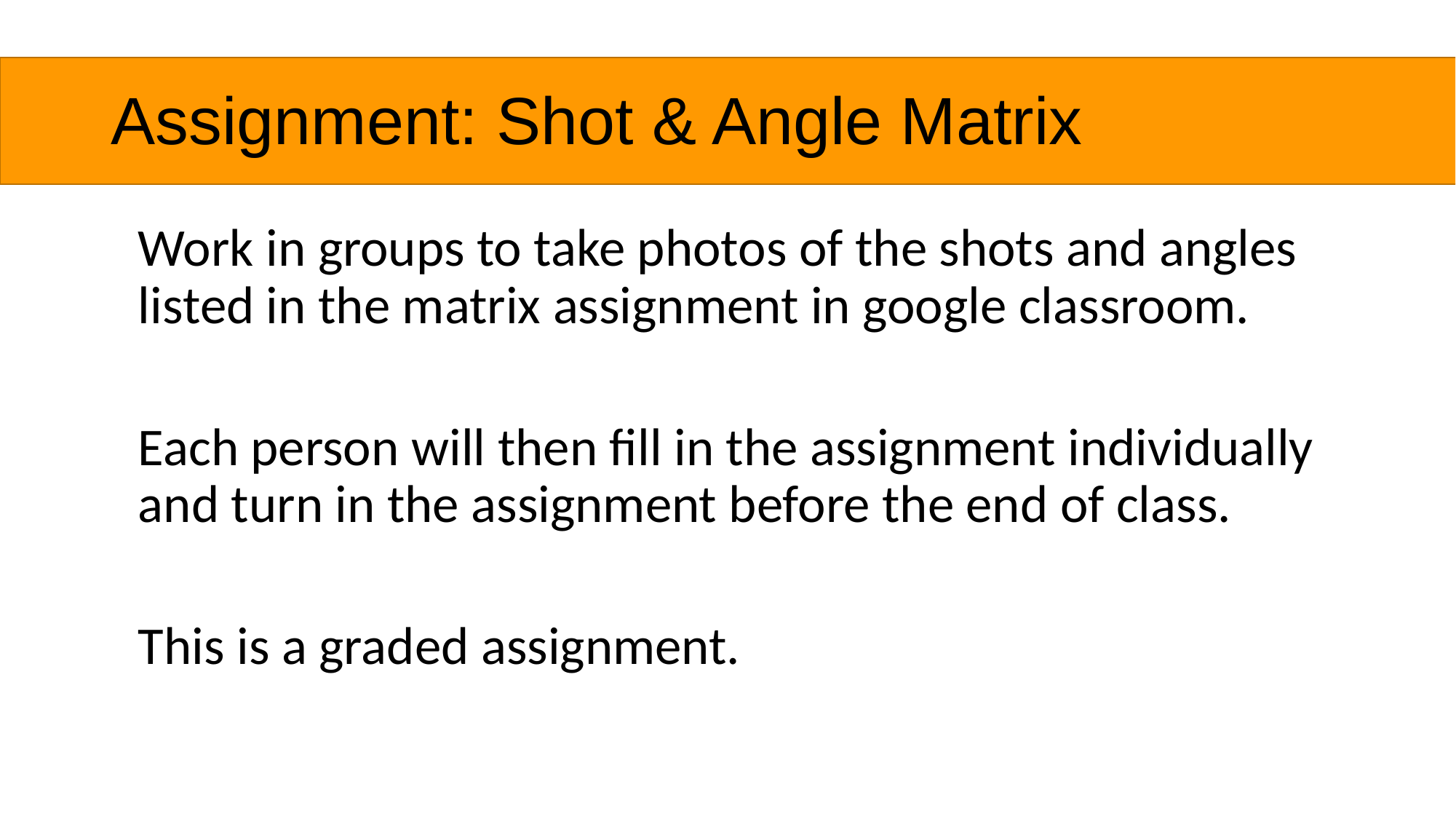

# Assignment: Shot & Angle Matrix
Work in groups to take photos of the shots and angles listed in the matrix assignment in google classroom.

Each person will then fill in the assignment individually and turn in the assignment before the end of class.

This is a graded assignment.